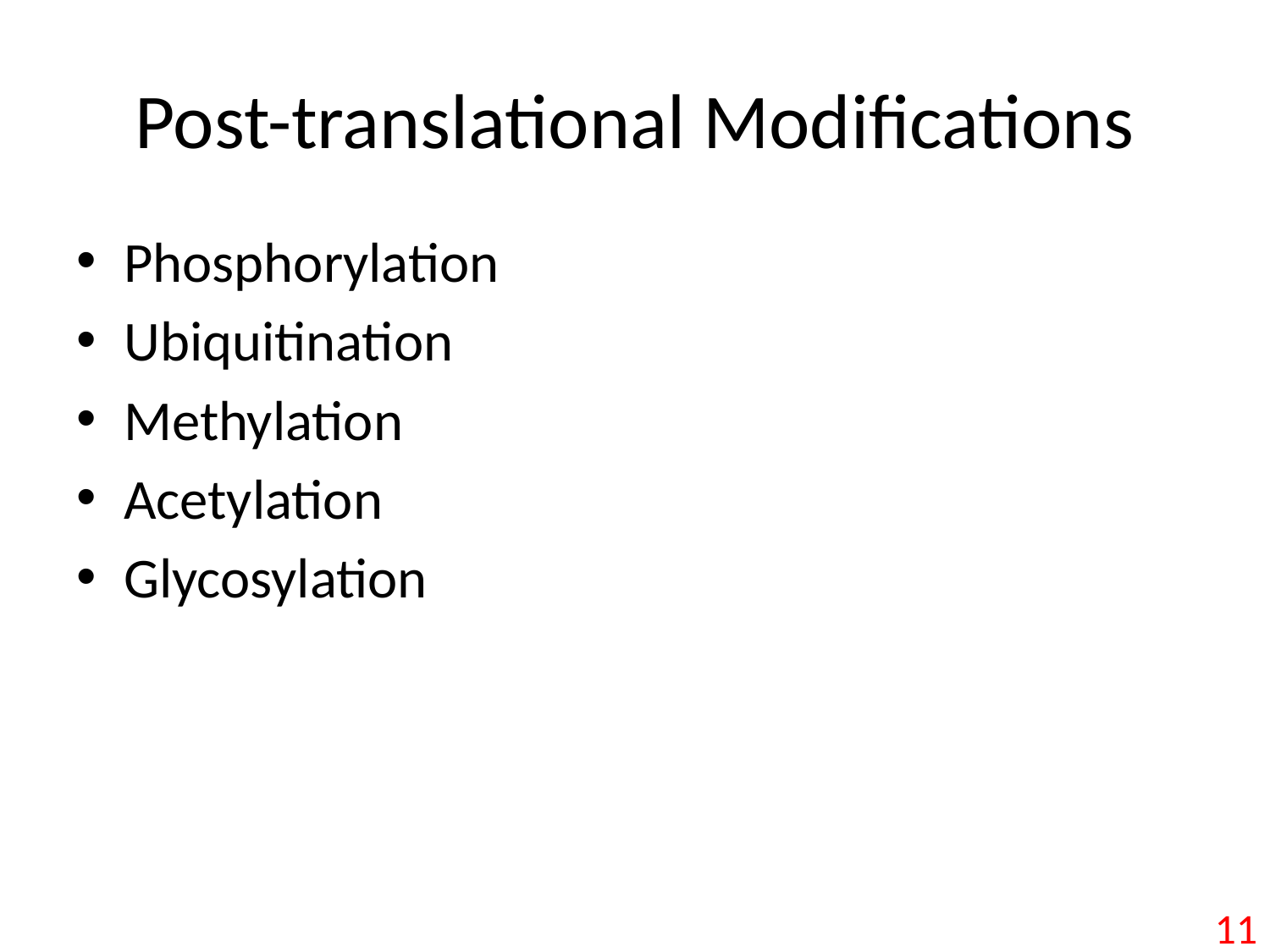

# Post-translational Modifications
Phosphorylation
Ubiquitination
Methylation
Acetylation
Glycosylation

11